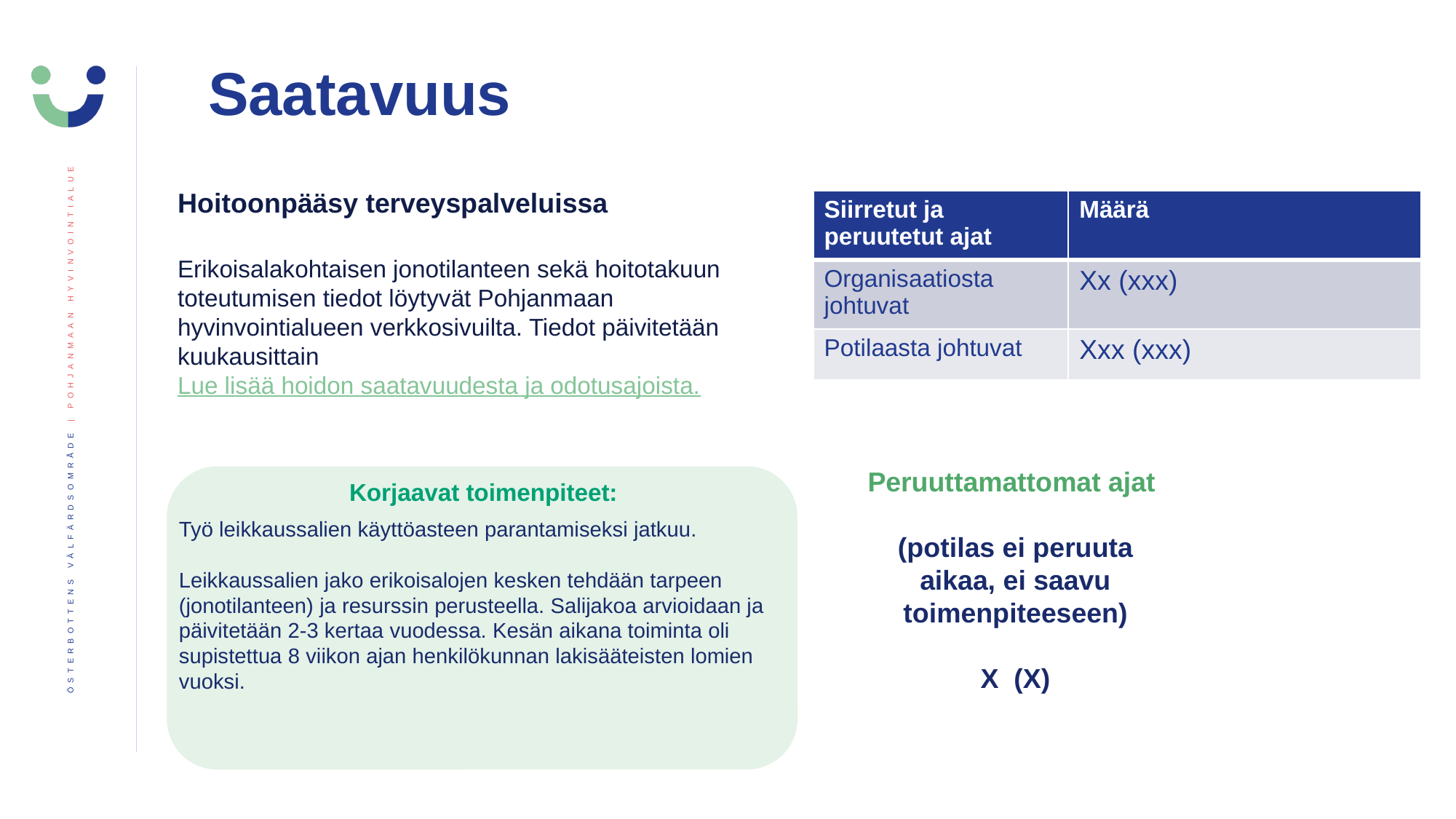

Saatavuus
Hoitoonpääsy terveyspalveluissa
| Siirretut ja peruutetut ajat | Määrä |
| --- | --- |
| Organisaatiosta johtuvat | Xx (xxx) |
| Potilaasta johtuvat | Xxx (xxx) |
Erikoisalakohtaisen jonotilanteen sekä hoitotakuun toteutumisen tiedot löytyvät Pohjanmaan hyvinvointialueen verkkosivuilta. Tiedot päivitetään kuukausittain.
Lue lisää hoidon saatavuudesta ja odotusajoista.
Peruuttamattomat ajat

(potilas ei peruuta aikaa, ei saavu toimenpiteeseen)

X  (X)

Korjaavat toimenpiteet:
Työ leikkaussalien käyttöasteen parantamiseksi jatkuu.

Leikkaussalien jako erikoisalojen kesken tehdään tarpeen (jonotilanteen) ja resurssin perusteella. Salijakoa arvioidaan ja päivitetään 2-3 kertaa vuodessa. Kesän aikana toiminta oli supistettua 8 viikon ajan henkilökunnan lakisääteisten lomien vuoksi.